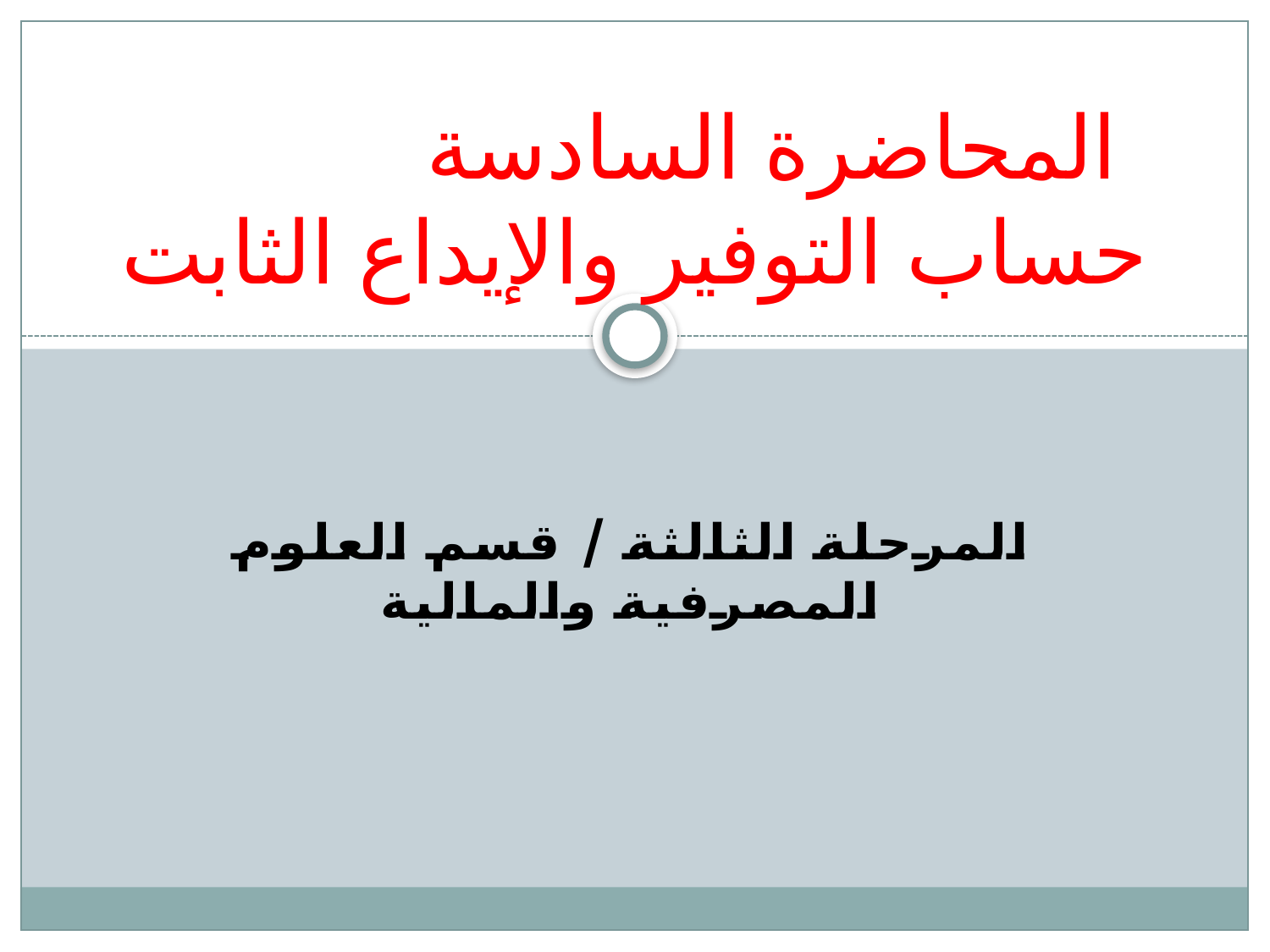

# المحاضرة السادسة             حساب التوفير والإيداع الثابت

المرحلة الثالثة / قسم العلوم المصرفية والمالية